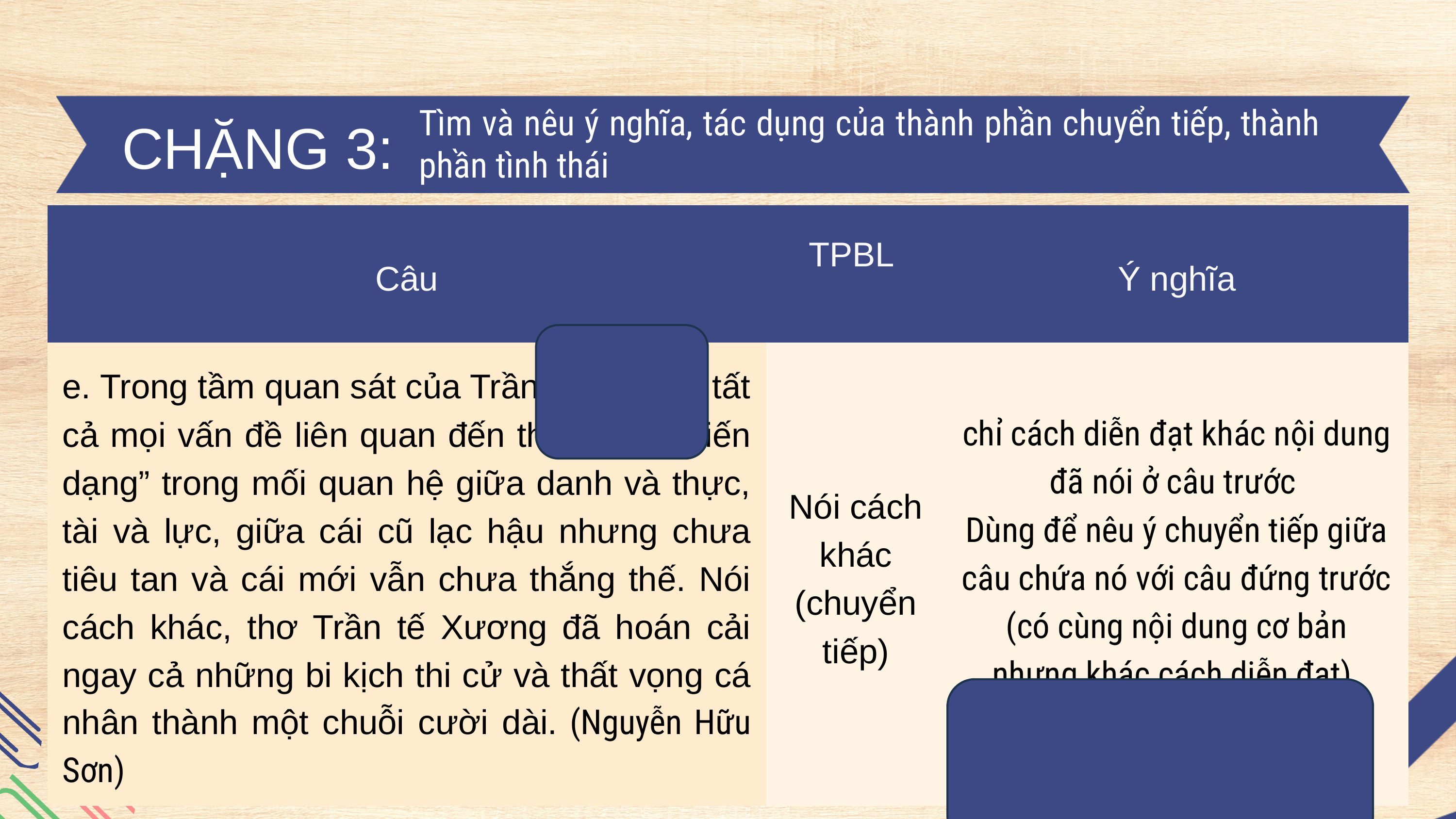

CHẶNG 3:
Tìm và nêu ý nghĩa, tác dụng của thành phần chuyển tiếp, thành phần tình thái
| Câu | TPBL | Ý nghĩa |
| --- | --- | --- |
| e. Trong tầm quan sát của Trần tế Xương, tất cả mọi vấn đề liên quan đến thì đều bị “biến dạng” trong mối quan hệ giữa danh và thực, tài và lực, giữa cái cũ lạc hậu nhưng chưa tiêu tan và cái mới vẫn chưa thắng thế. Nói cách khác, thơ Trần tế Xương đã hoán cải ngay cả những bi kịch thi cử và thất vọng cá nhân thành một chuỗi cười dài. (Nguyễn Hữu Sơn) | Nói cách khác (chuyển tiếp) | chỉ cách diễn đạt khác nội dung đã nói ở câu trước Dùng để nêu ý chuyển tiếp giữa câu chứa nó với câu đứng trước (có cùng nội dung cơ bản nhưng khác cách diễn đạt). |